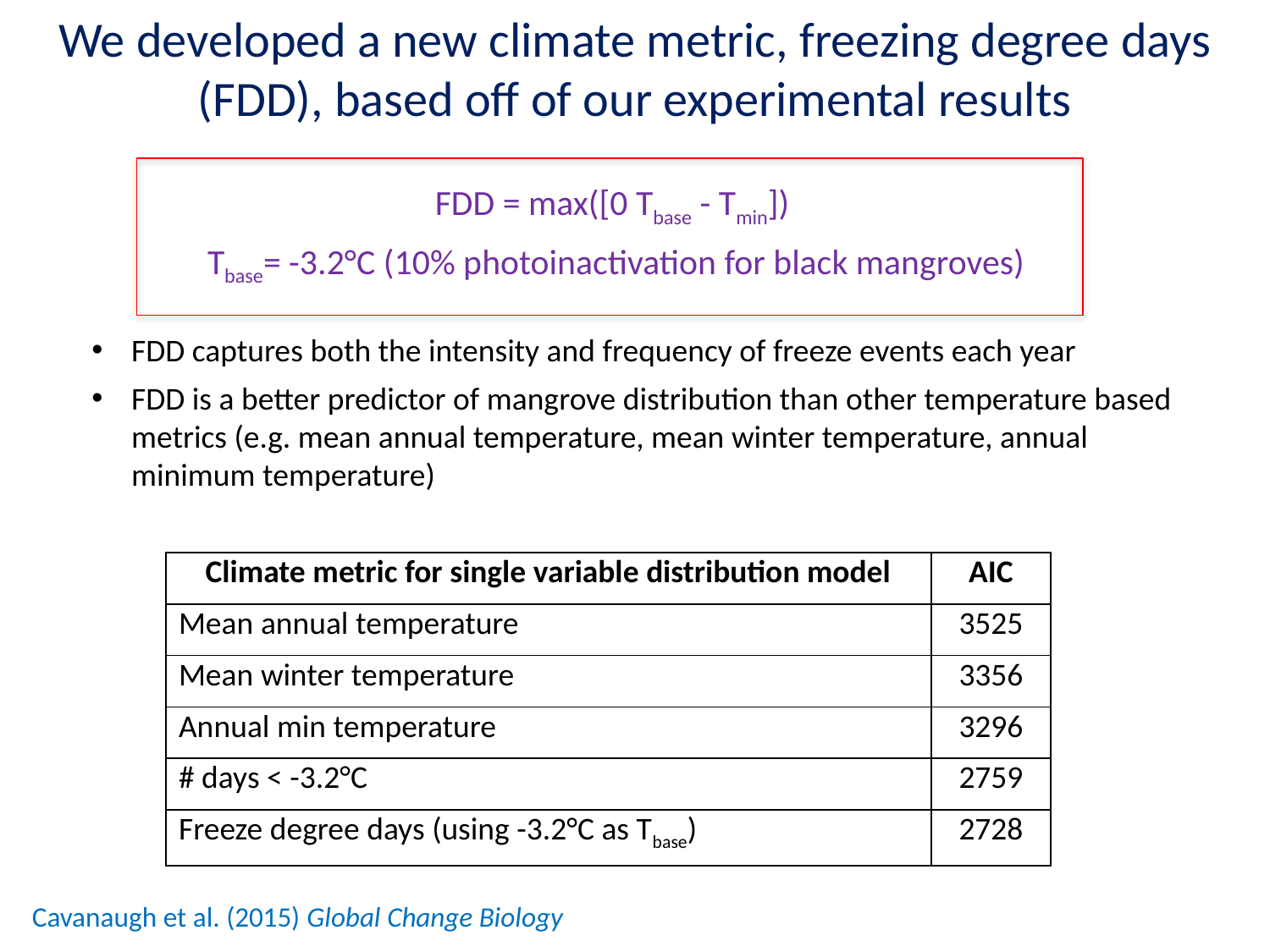

We developed a new climate metric, freezing degree days (FDD), based off of our experimental results

FDD = max([0 Tbase - Tmin])
 Tbase= -3.2°C (10% photoinactivation for black mangroves)
FDD captures both the intensity and frequency of freeze events each year
FDD is a better predictor of mangrove distribution than other temperature based metrics (e.g. mean annual temperature, mean winter temperature, annual minimum temperature)
| Climate metric for single variable distribution model | AIC |
| --- | --- |
| Mean annual temperature | 3525 |
| Mean winter temperature | 3356 |
| Annual min temperature | 3296 |
| # days < -3.2°C | 2759 |
| Freeze degree days (using -3.2°C as Tbase) | 2728 |
Cavanaugh et al. (2015) Global Change Biology